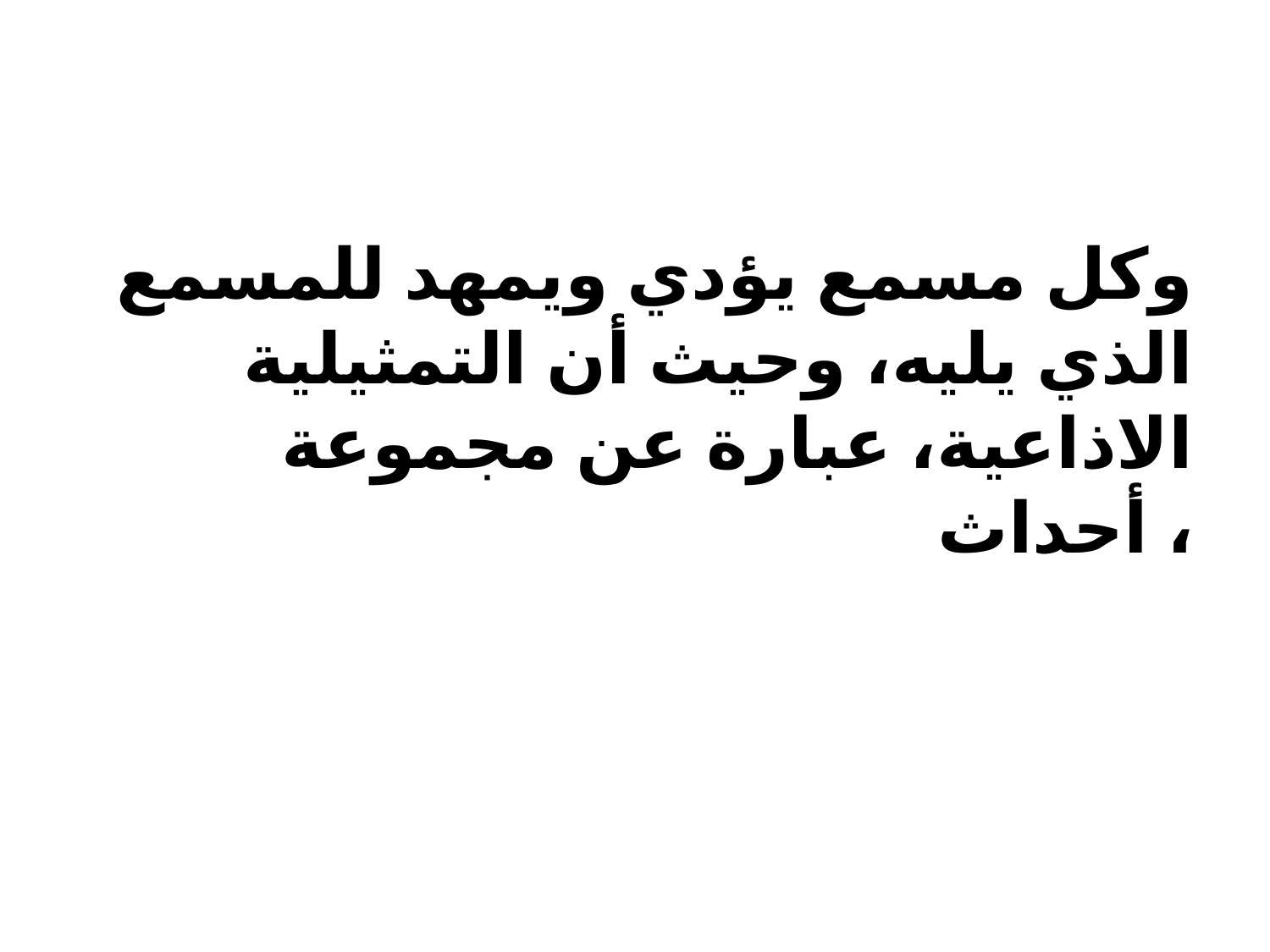

#
وكل مسمع يؤدي ويمهد للمسمع الذي يليه، وحيث أن التمثيلية الاذاعية، عبارة عن مجموعة أحداث ،